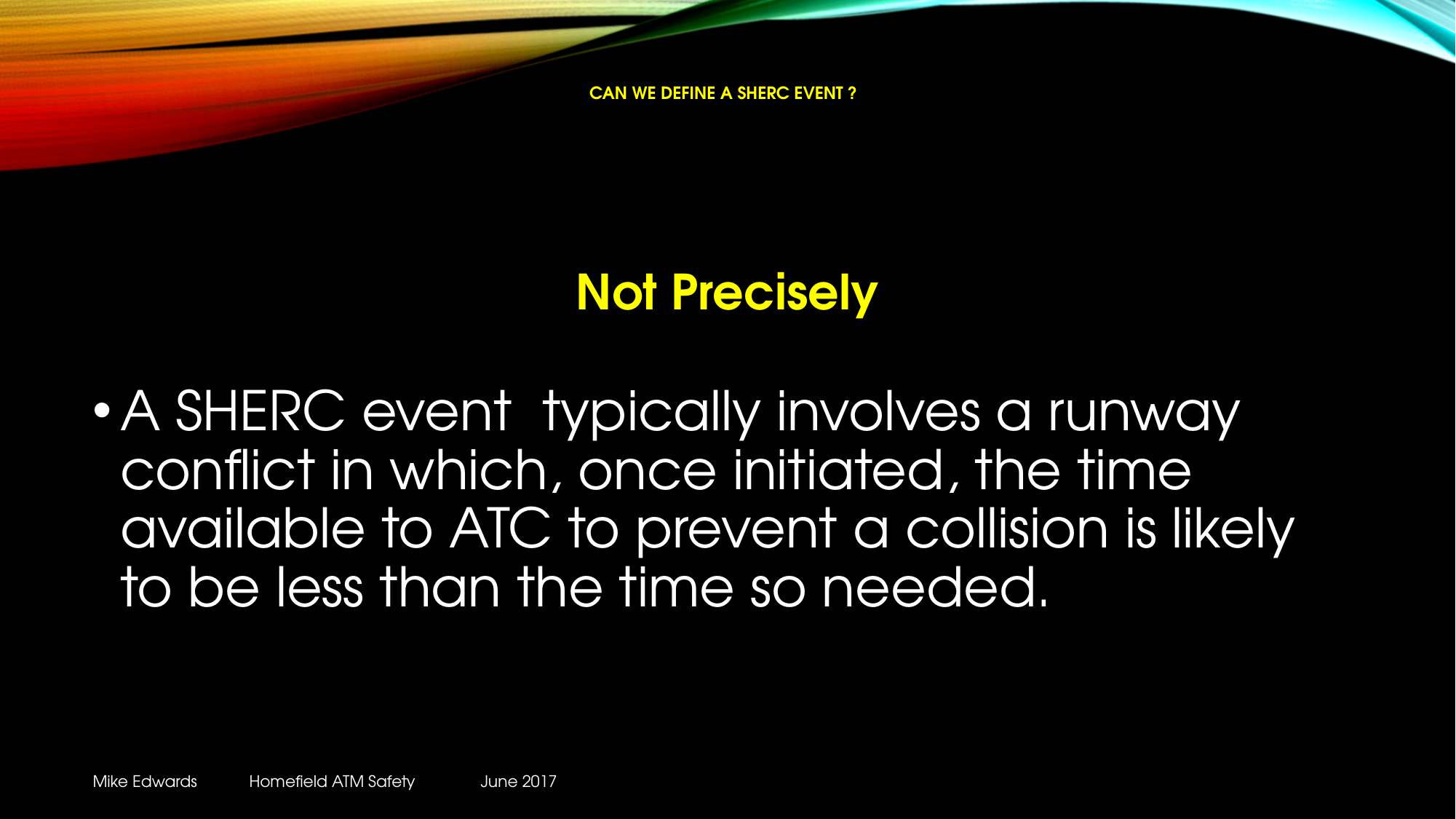

# CAN we define a sherc event ?
Not Precisely

A SHERC event  typically involves a runway conflict in which, once initiated, the time available to ATC to prevent a collision is likely to be less than the time so needed.

Mike Edwards            Homefield ATM Safety               June 2017